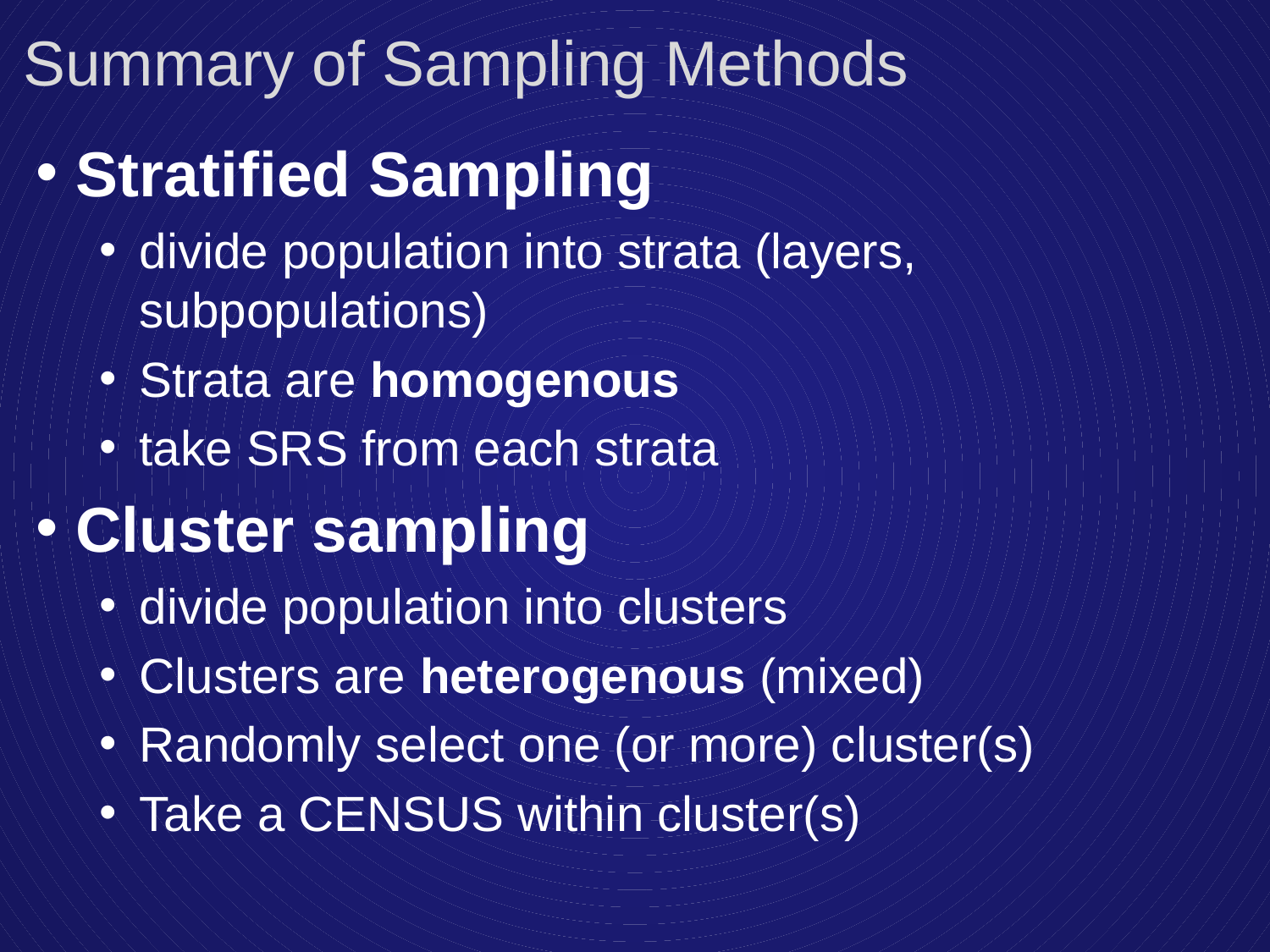

Summary of Sampling Methods
Stratified Sampling
divide population into strata (layers, subpopulations)
Strata are homogenous
take SRS from each strata
Cluster sampling
divide population into clusters
Clusters are heterogenous (mixed)
Randomly select one (or more) cluster(s)
Take a CENSUS within cluster(s)